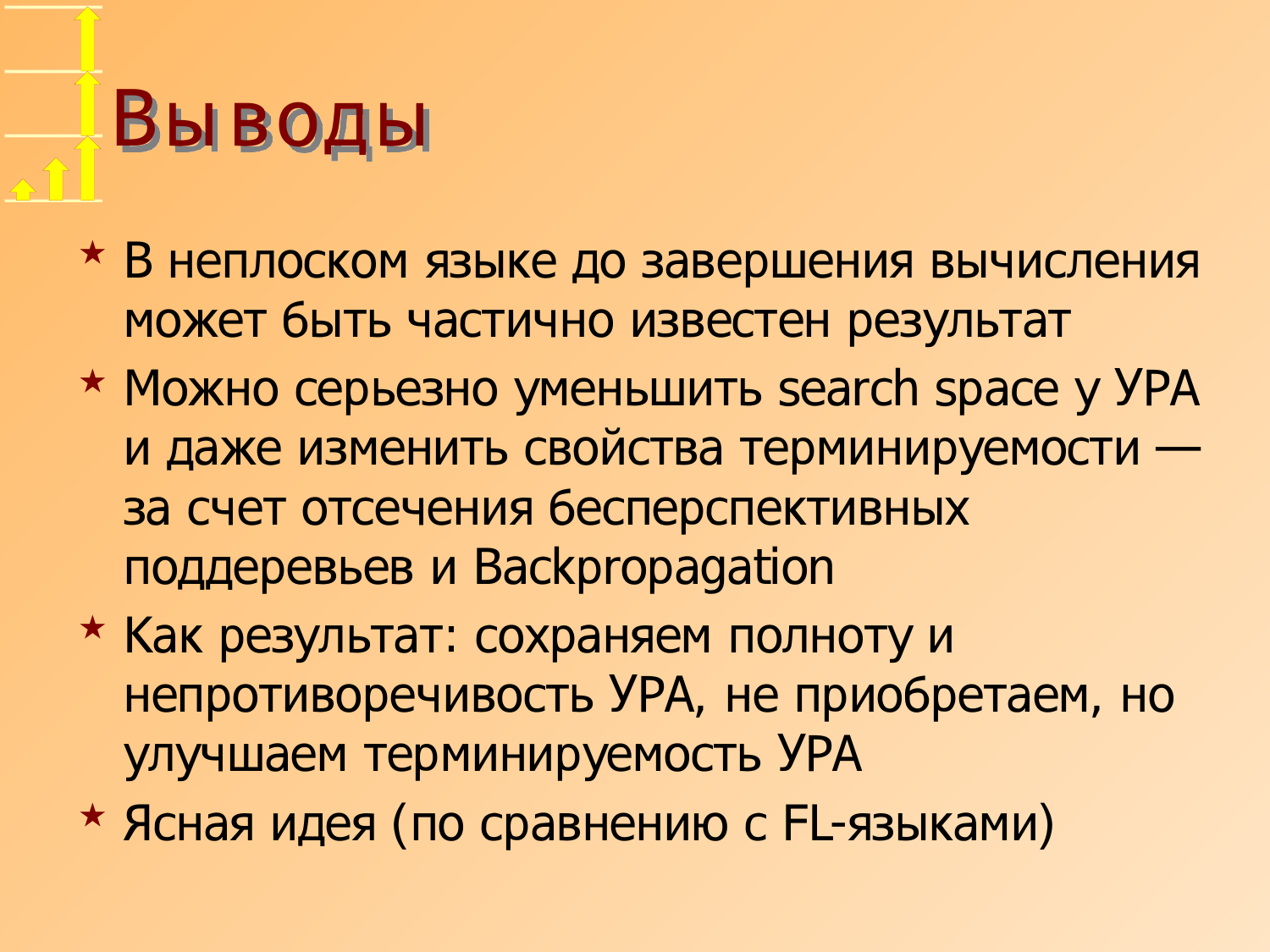

# Выводы
В неплоском языке до завершения вычисления может быть частично известен результат
Можно серьезно уменьшить search space у УРА и даже изменить свойства терминируемости — за счет отсечения бесперспективных поддеревьев и Backpropagation
Как результат: сохраняем полноту и непротиворечивость УРА, не приобретаем, но улучшаем терминируемость УРА
Ясная идея (по сравнению с FL-языками)